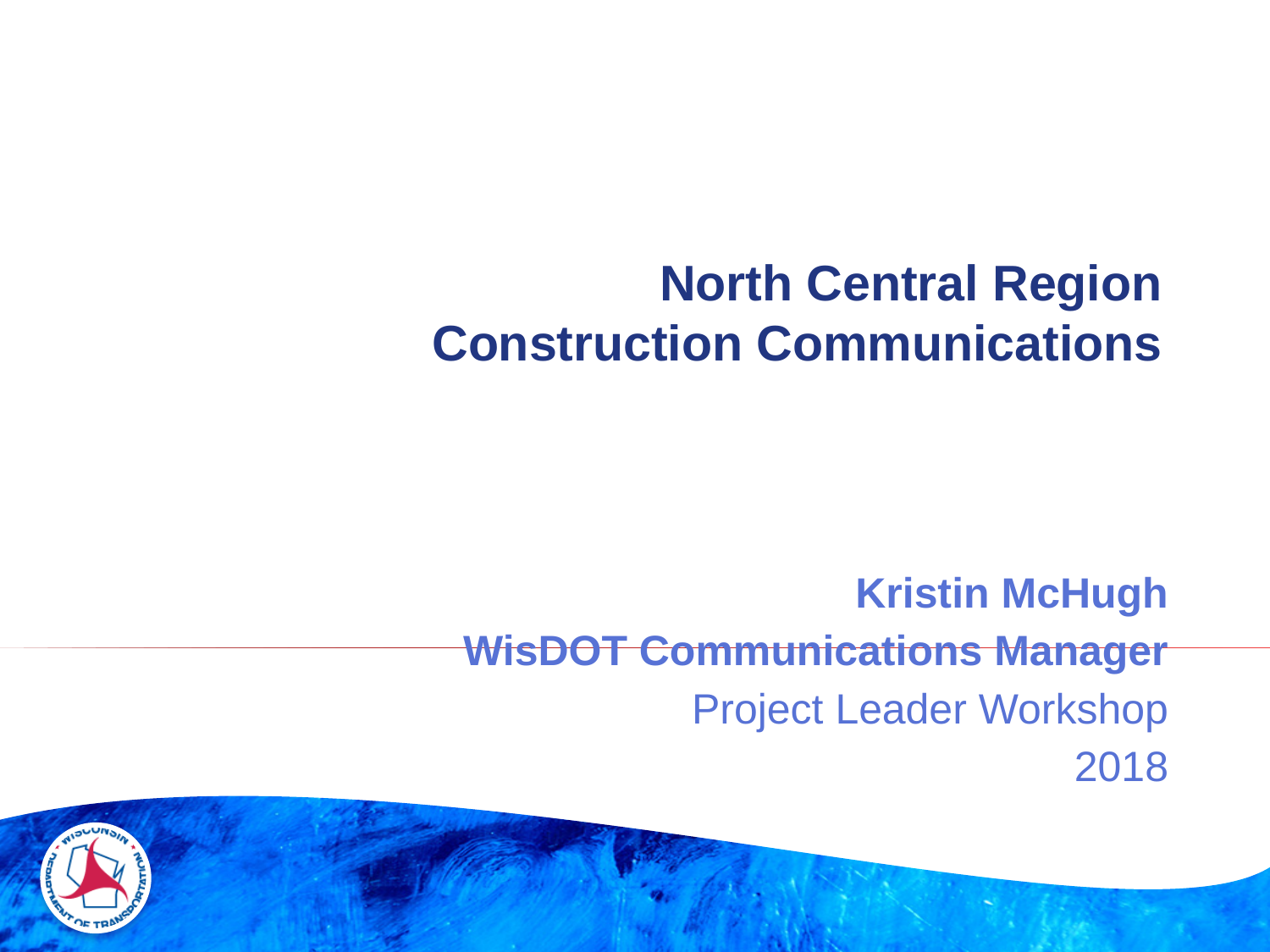

# North Central Region Construction Communications

Kristin McHugh
WisDOT Communications Manager
Project Leader Workshop
2018